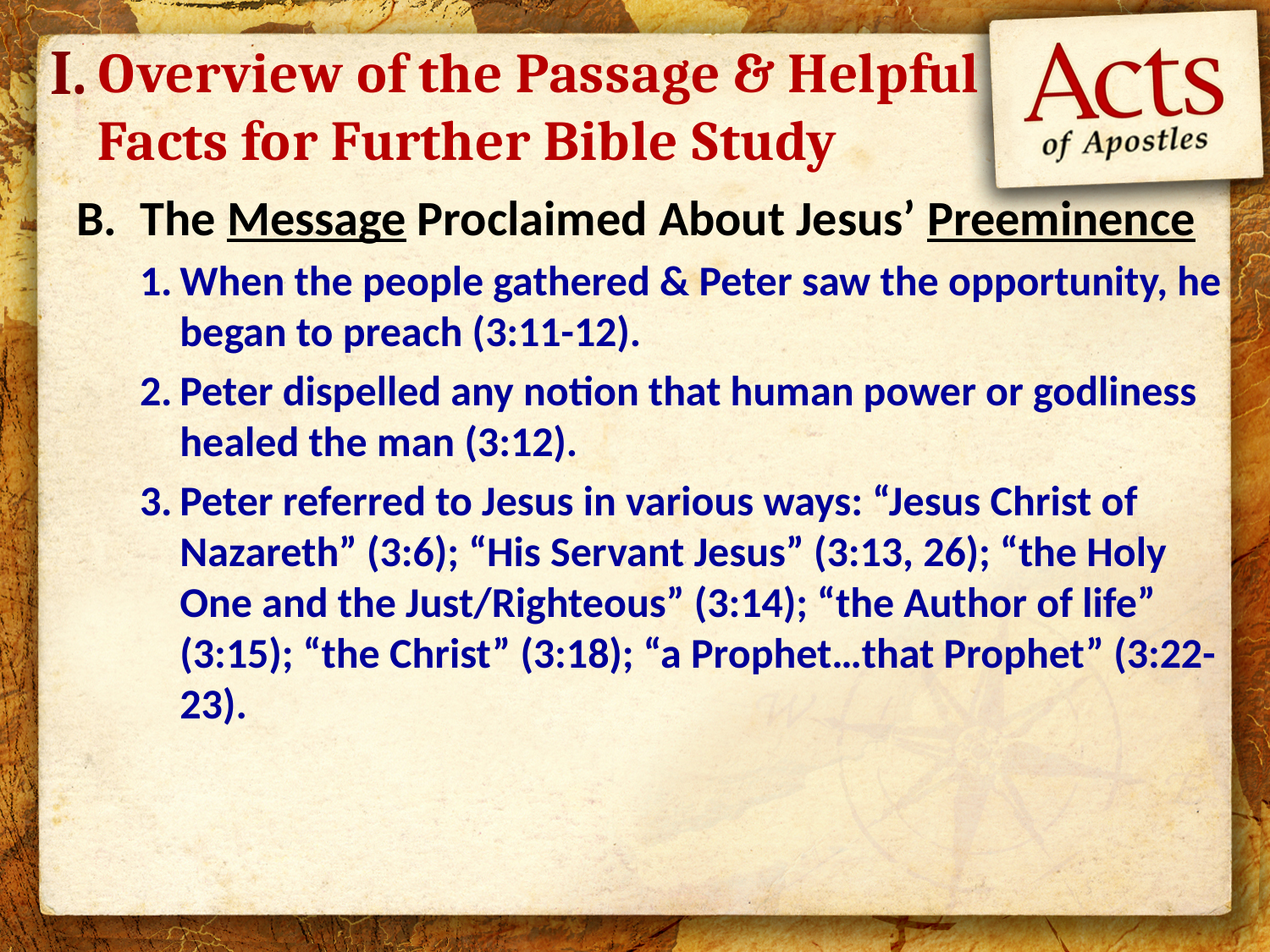

I.
# Overview of the Passage & Helpful Facts for Further Bible Study
The Message Proclaimed About Jesus’ Preeminence
When the people gathered & Peter saw the opportunity, he began to preach (3:11-12).
Peter dispelled any notion that human power or godliness healed the man (3:12).
Peter referred to Jesus in various ways: “Jesus Christ of Nazareth” (3:6); “His Servant Jesus” (3:13, 26); “the Holy One and the Just/Righteous” (3:14); “the Author of life” (3:15); “the Christ” (3:18); “a Prophet…that Prophet” (3:22-23).